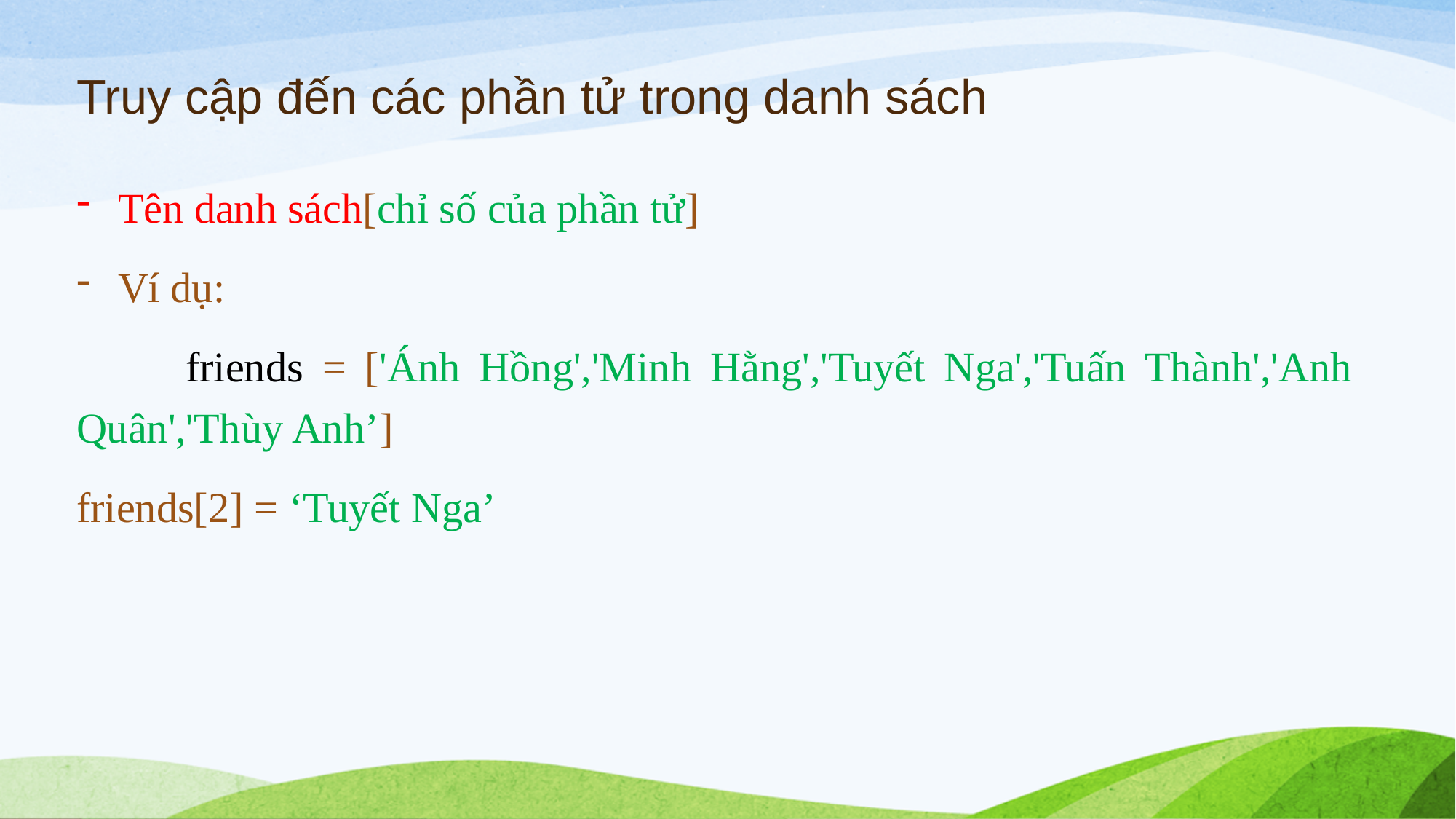

# Truy cập đến các phần tử trong danh sách
Tên danh sách[chỉ số của phần tử]
Ví dụ:
	friends = ['Ánh Hồng','Minh Hằng','Tuyết Nga','Tuấn Thành','Anh Quân','Thùy Anh’]
friends[2] = ‘Tuyết Nga’